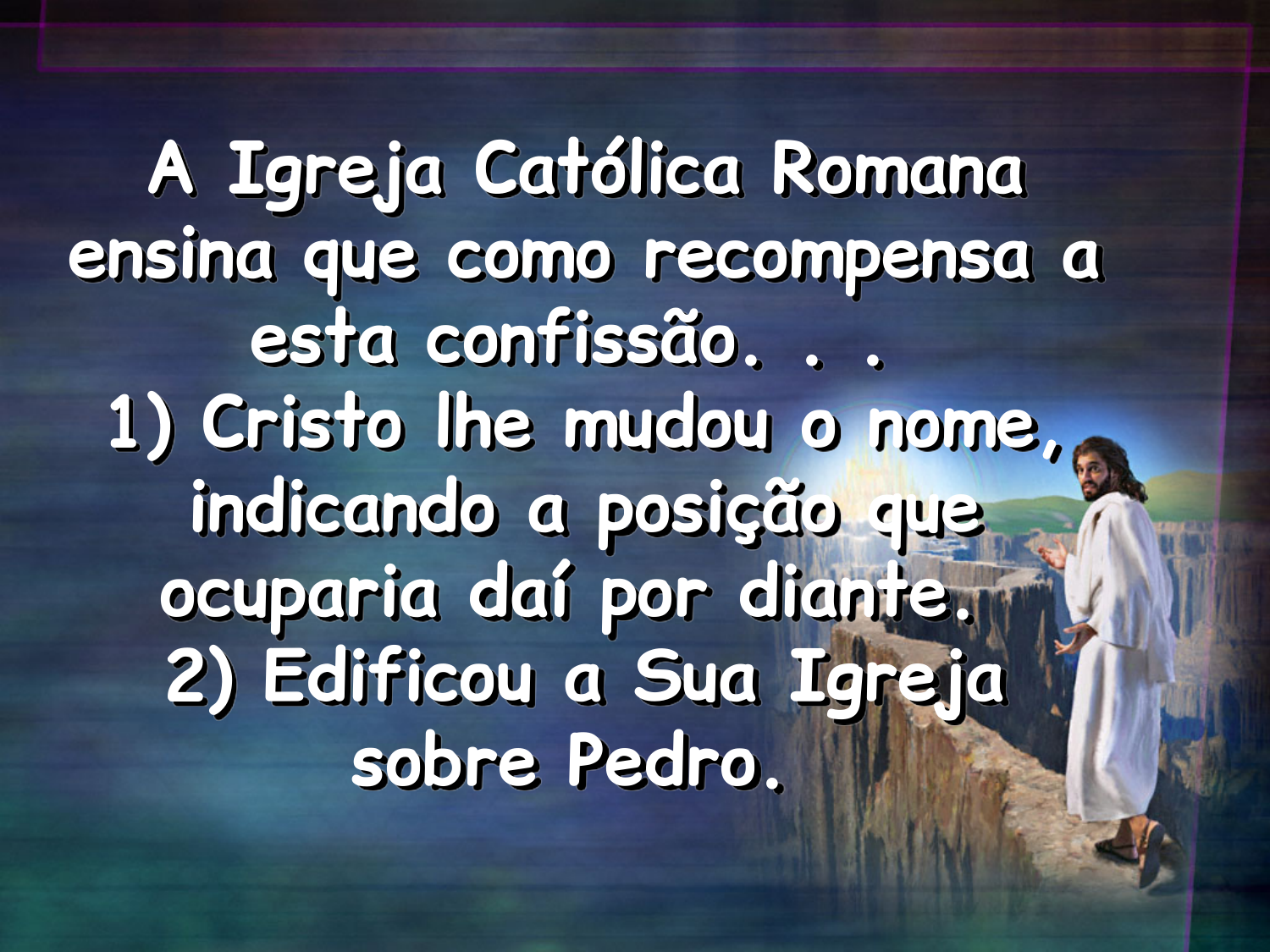

# A Igreja Católica Romana ensina que como recompensa a esta confissão. . . 1) Cristo lhe mudou o nome, indicando a posição que ocuparia daí por diante. 2) Edificou a Sua Igreja sobre Pedro.